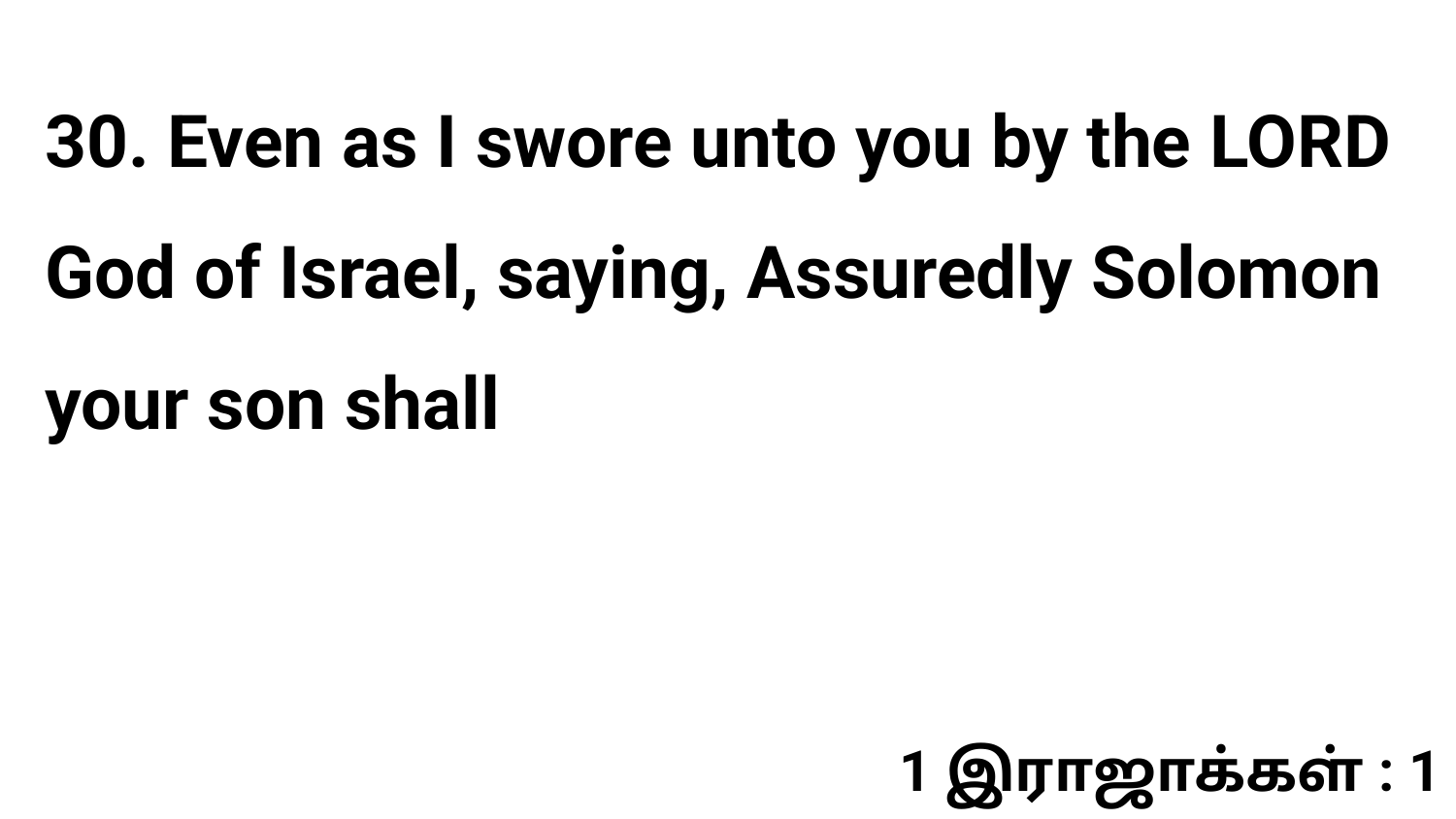

30. Even as I swore unto you by the LORD God of Israel, saying, Assuredly Solomon your son shall
1 இராஜாக்கள் : 1